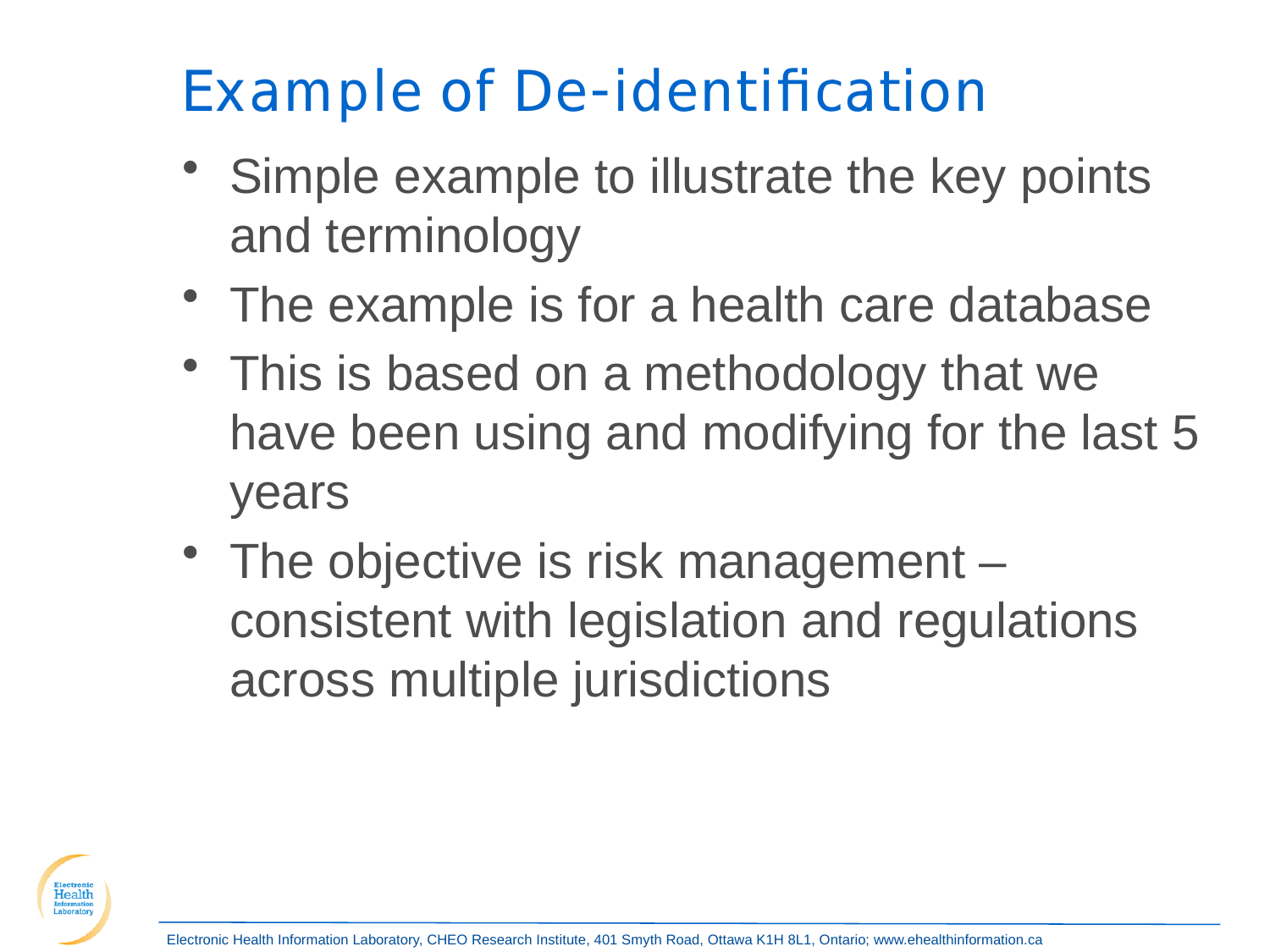

Example of De-identification
Simple example to illustrate the key points and terminology
The example is for a health care database
This is based on a methodology that we have been using and modifying for the last 5 years
The objective is risk management – consistent with legislation and regulations across multiple jurisdictions